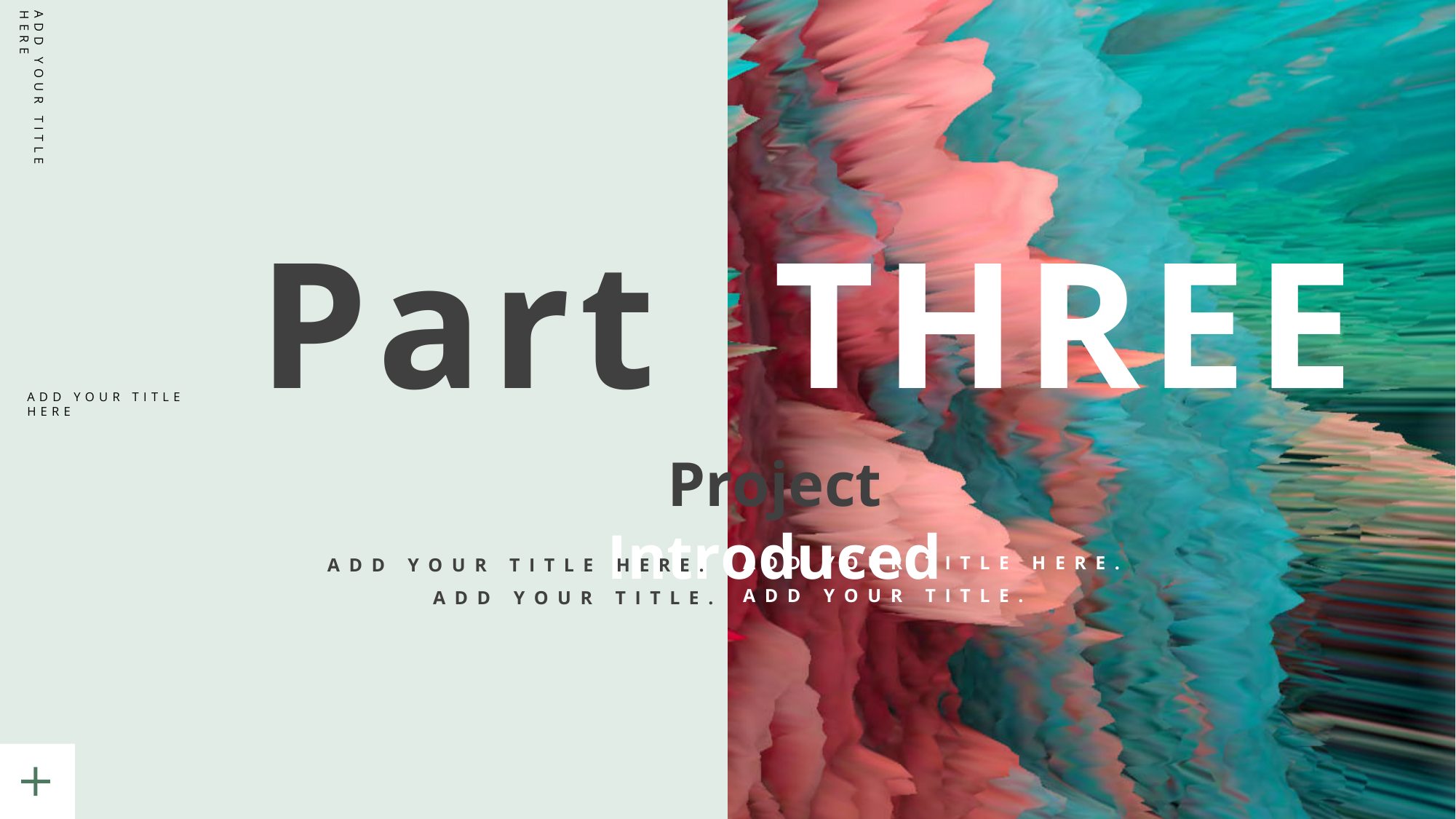

ADD YOUR TITLE HERE
Part  THREE
Project Introduced
ADD YOUR TITLE HERE. ADD YOUR TITLE.
ADD YOUR TITLE HERE. ADD YOUR TITLE.
ADD YOUR TITLE HERE